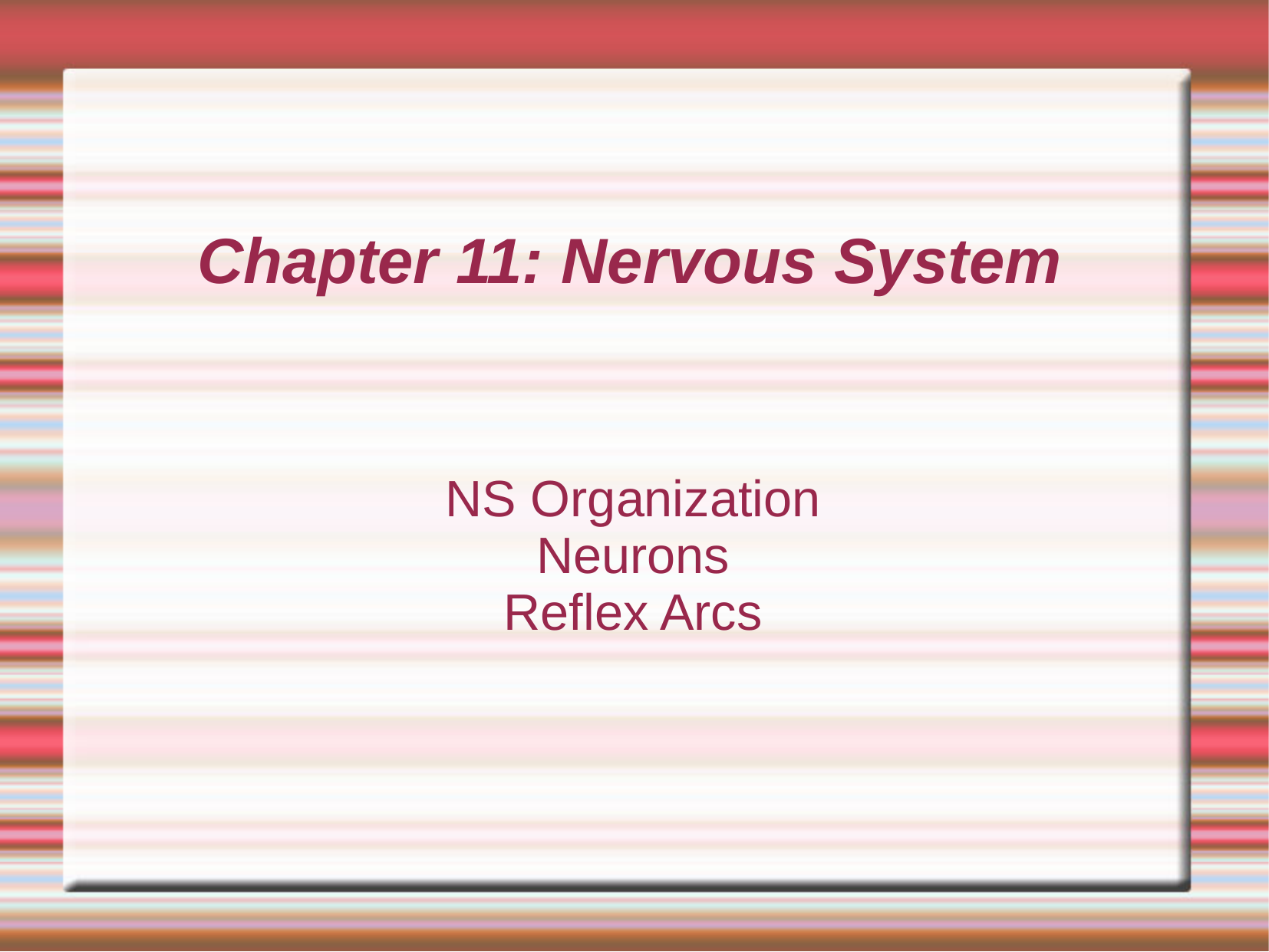

# Chapter 11: Nervous System
NS Organization
Neurons
Reflex Arcs